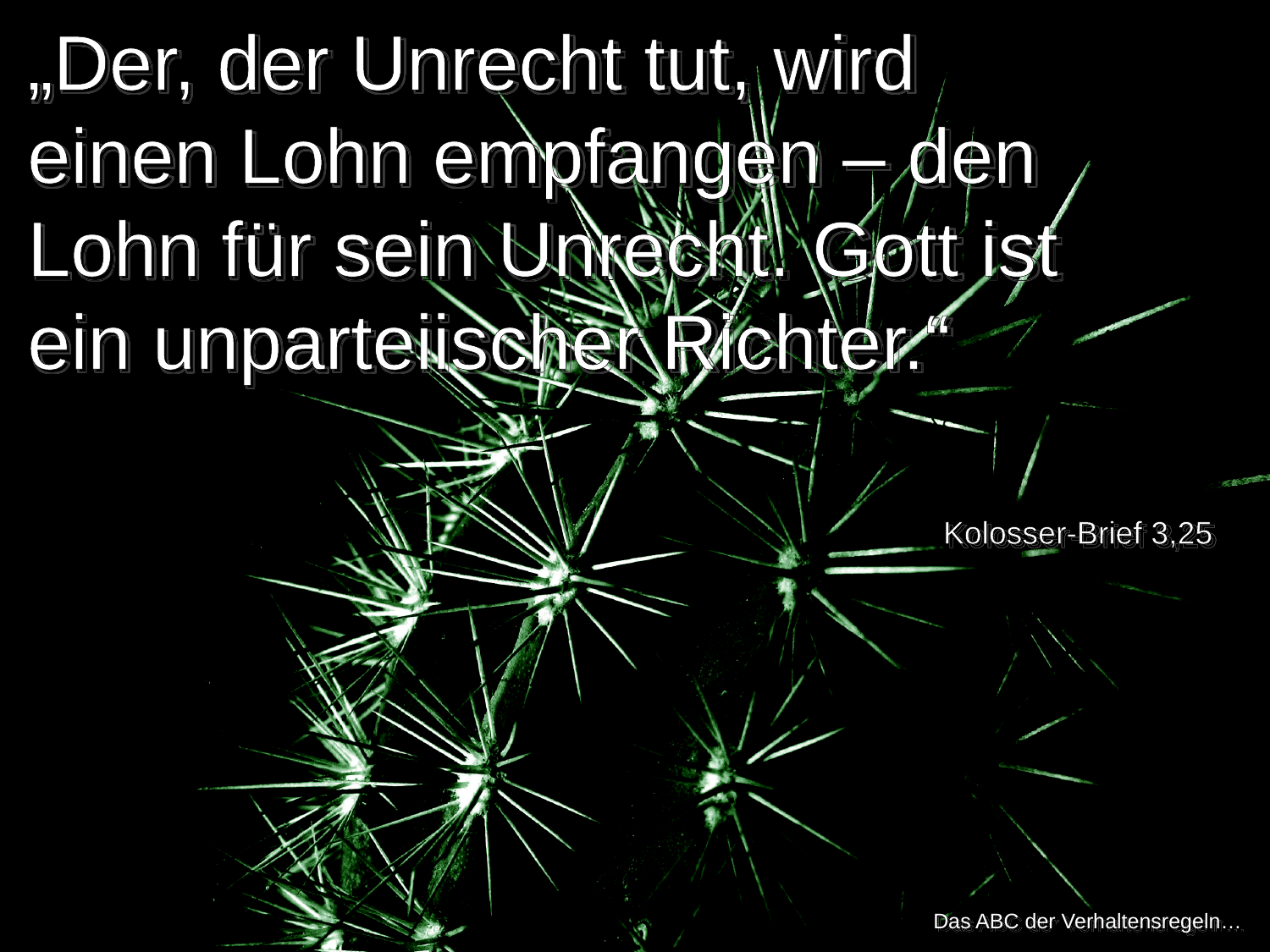

„Der, der Unrecht tut, wird einen Lohn empfangen – den Lohn für sein Unrecht. Gott ist ein unparteiischer Richter.“
Kolosser-Brief 3,25
Das ABC der Verhaltensregeln…